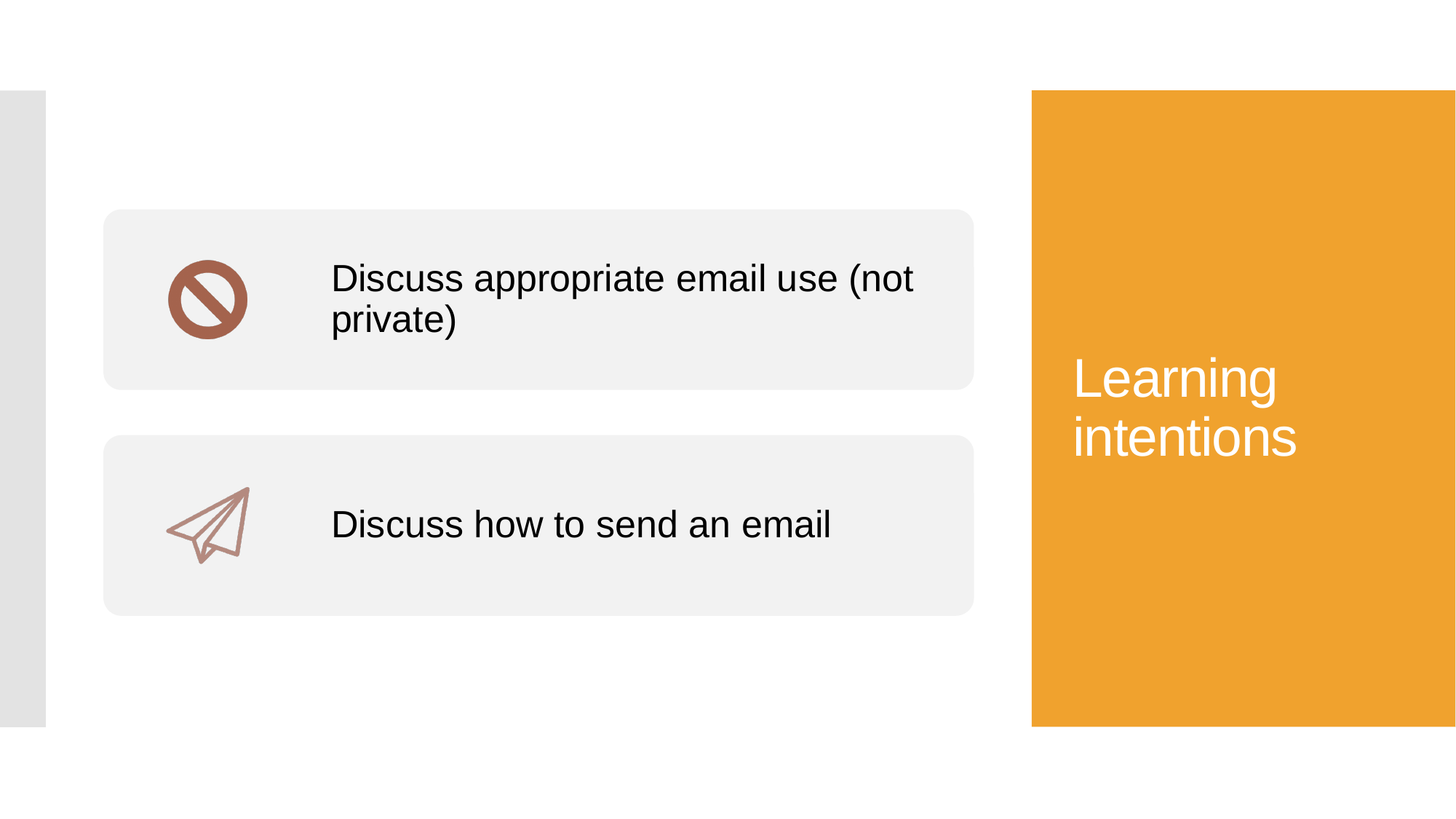

Discuss appropriate email use (not private)
Discuss how to send an email
# Learning intentions